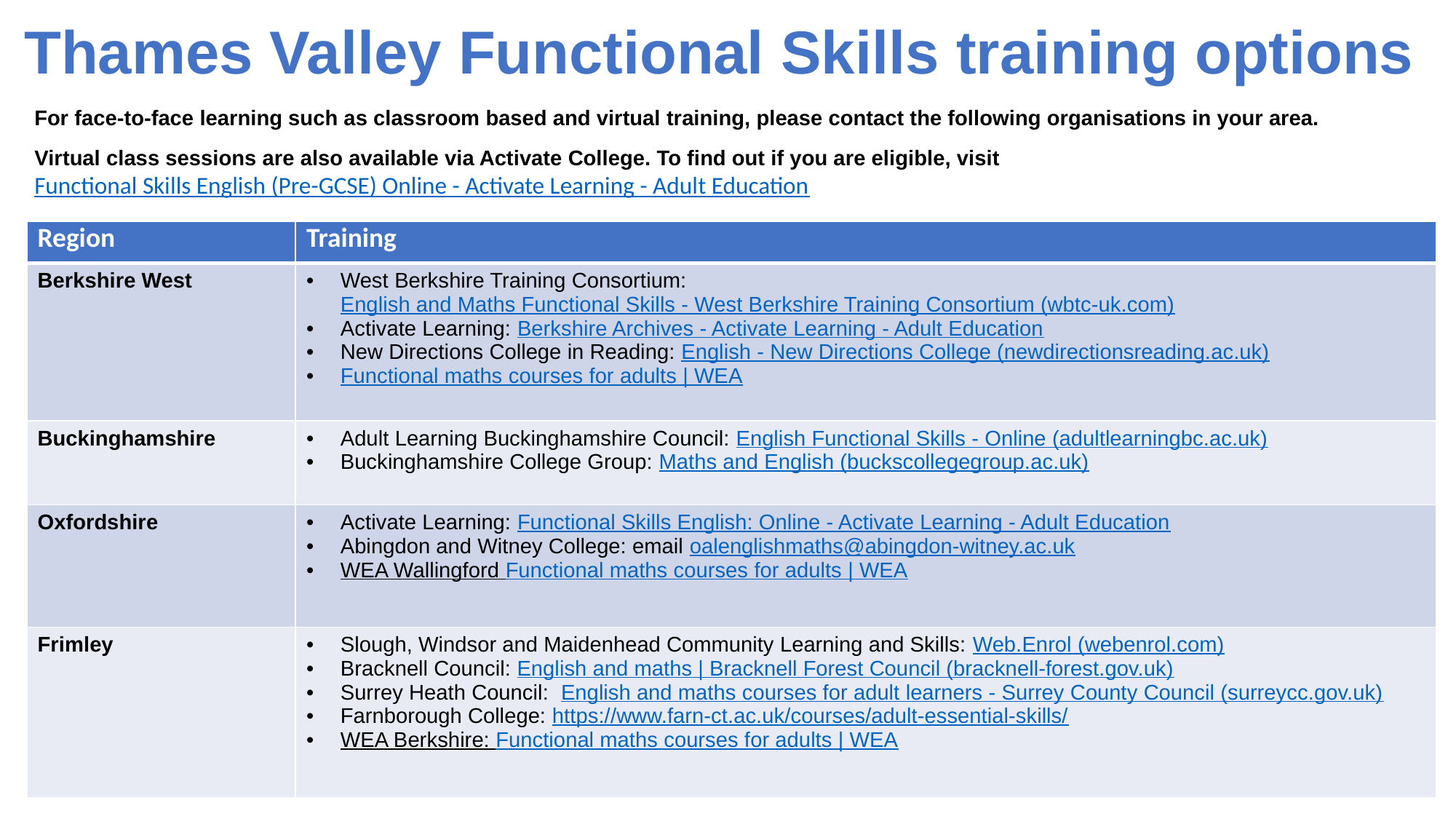

# Thames Valley Functional Skills training options
For face-to-face learning such as classroom based and virtual training, please contact the following organisations in your area.
Virtual class sessions are also available via Activate College. To find out if you are eligible, visit Functional Skills English (Pre-GCSE) Online - Activate Learning - Adult Education

| Region | Training |
| --- | --- |
| Berkshire West | West Berkshire Training Consortium: English and Maths Functional Skills - West Berkshire Training Consortium (wbtc-uk.com) Activate Learning: Berkshire Archives - Activate Learning - Adult Education New Directions College in Reading: English - New Directions College (newdirectionsreading.ac.uk) Functional maths courses for adults | WEA |
| Buckinghamshire | Adult Learning Buckinghamshire Council: English Functional Skills - Online (adultlearningbc.ac.uk) Buckinghamshire College Group: Maths and English (buckscollegegroup.ac.uk) |
| Oxfordshire | Activate Learning: Functional Skills English: Online - Activate Learning - Adult Education Abingdon and Witney College: email oalenglishmaths@abingdon-witney.ac.uk WEA Wallingford Functional maths courses for adults | WEA |
| Frimley | Slough, Windsor and Maidenhead Community Learning and Skills: Web.Enrol (webenrol.com) Bracknell Council: English and maths | Bracknell Forest Council (bracknell-forest.gov.uk) Surrey Heath Council: English and maths courses for adult learners - Surrey County Council (surreycc.gov.uk) Farnborough College: https://www.farn-ct.ac.uk/courses/adult-essential-skills/ WEA Berkshire: Functional maths courses for adults | WEA |